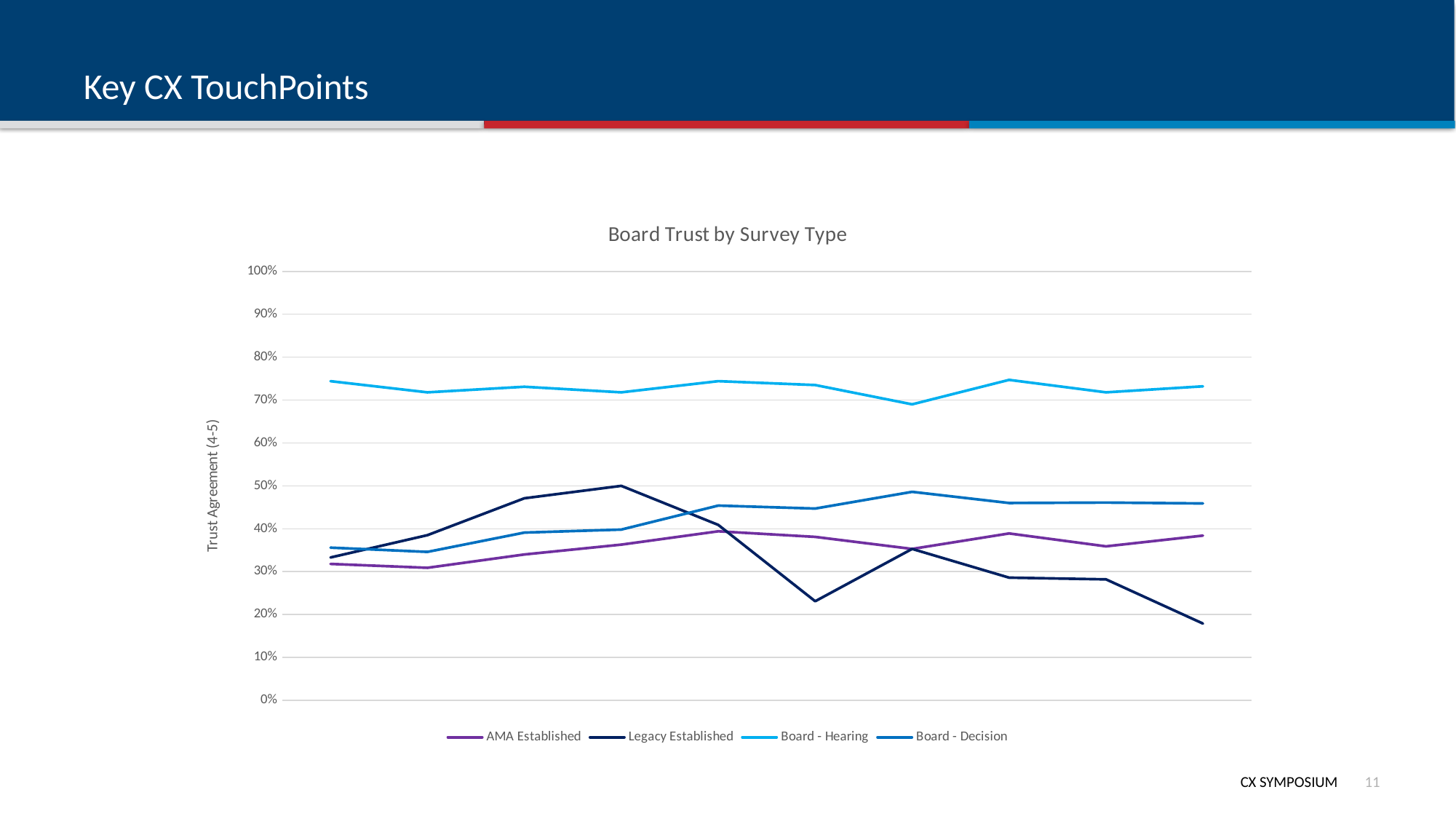

# Key CX TouchPoints

### Chart: Board Trust by Survey Type

| Category | AMA Established | Legacy Established | Board - Hearing | Board - Decision |
|---|---|---|---|---|
| Oct '21 | 0.318 | 0.33299999999999996 | 0.7440000000000001 | 0.35600000000000004 |
| Nov '21 | 0.309 | 0.385 | 0.718 | 0.346 |
| Dec '21 | 0.34 | 0.47100000000000003 | 0.731 | 0.391 |
| Jan '22 | 0.363 | 0.5 | 0.718 | 0.398 |
| Feb '22 | 0.39399999999999996 | 0.409 | 0.7440000000000001 | 0.454 |
| Mar '22 | 0.381 | 0.231 | 0.735 | 0.447 |
| Apr '22 | 0.353 | 0.353 | 0.69 | 0.486 |
| May '22 | 0.389 | 0.286 | 0.747 | 0.46 |
| Jun '22 | 0.359 | 0.282 | 0.718 | 0.461 |
| Jul '22 | 0.384 | 0.179 | 0.732 | 0.459 |
11